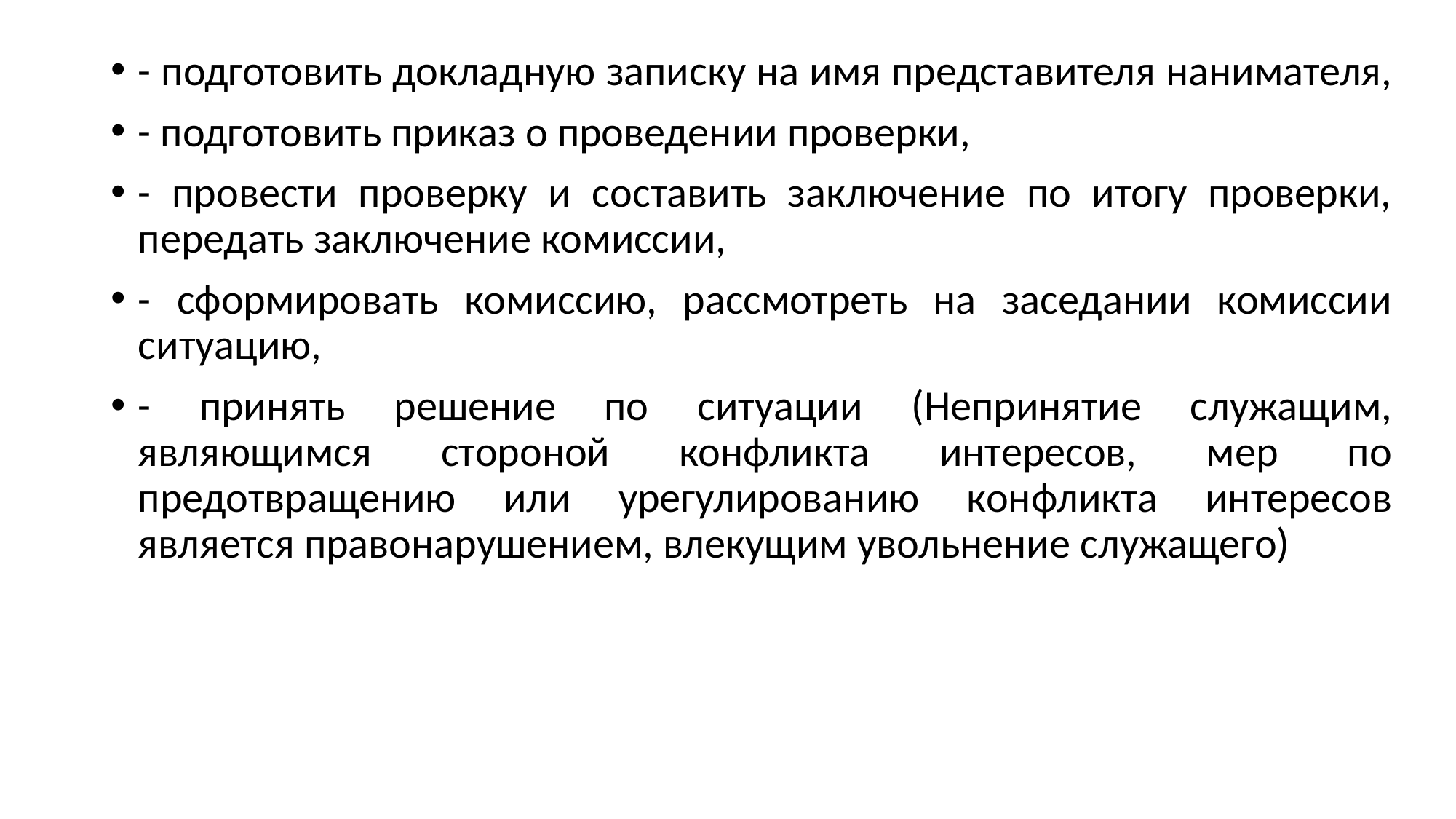

- подготовить докладную записку на имя представителя нанимателя,
- подготовить приказ о проведении проверки,
- провести проверку и составить заключение по итогу проверки, передать заключение комиссии,
- сформировать комиссию, рассмотреть на заседании комиссии ситуацию,
- принять решение по ситуации (Непринятие служащим, являющимся стороной конфликта интересов, мер по предотвращению или урегулированию конфликта интересов является правонарушением, влекущим увольнение служащего)